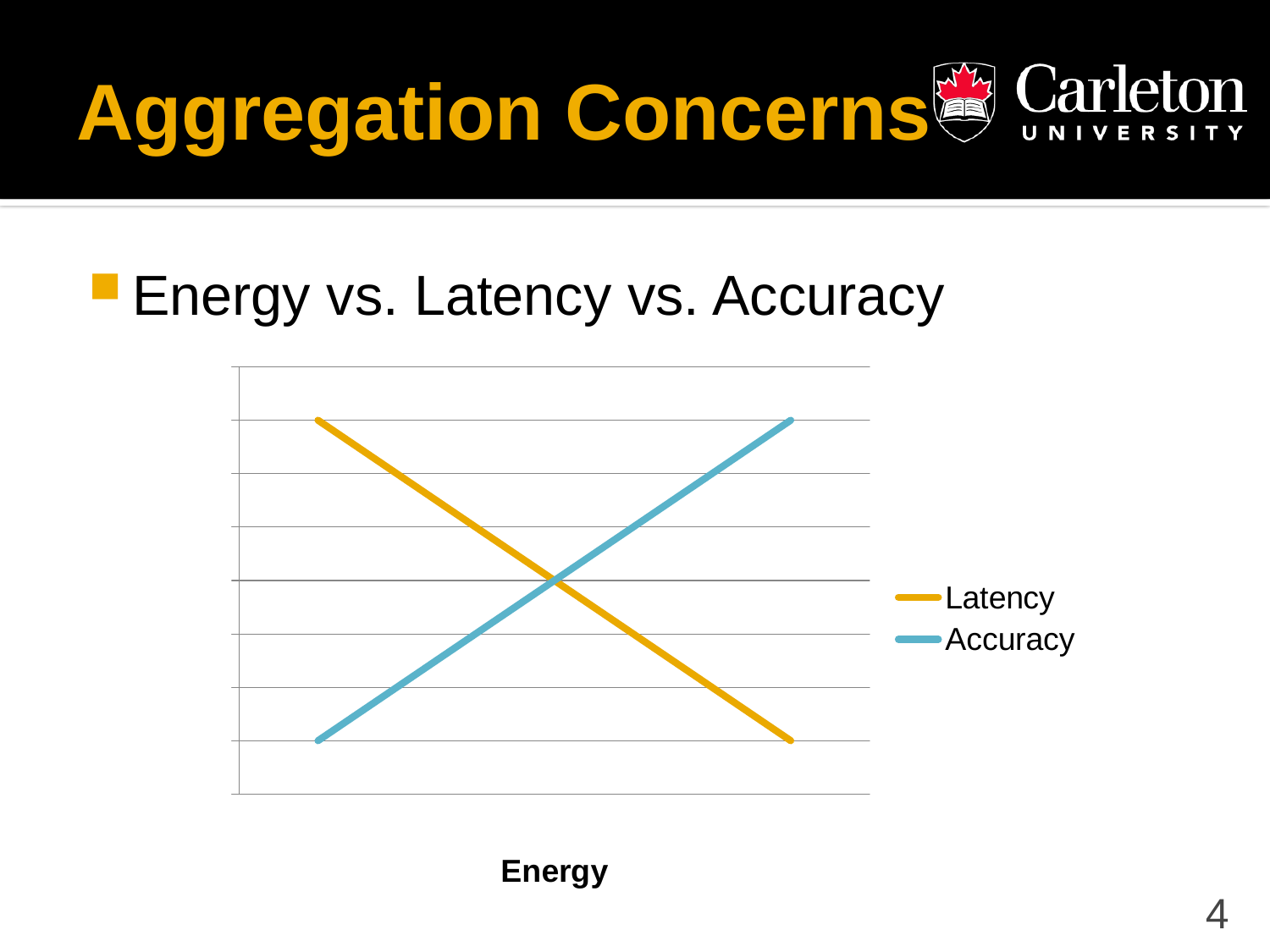

# Aggregation Concerns
Energy vs. Latency vs. Accuracy

### Chart

| Category | Latency | Accuracy |
|---|---|---|
| 25 | 70.0 | 10.0 |
| 50 | 50.0 | 30.0 |
| 75 | 30.0 | 50.0 |
| 100 | 10.0 | 70.0 |
4